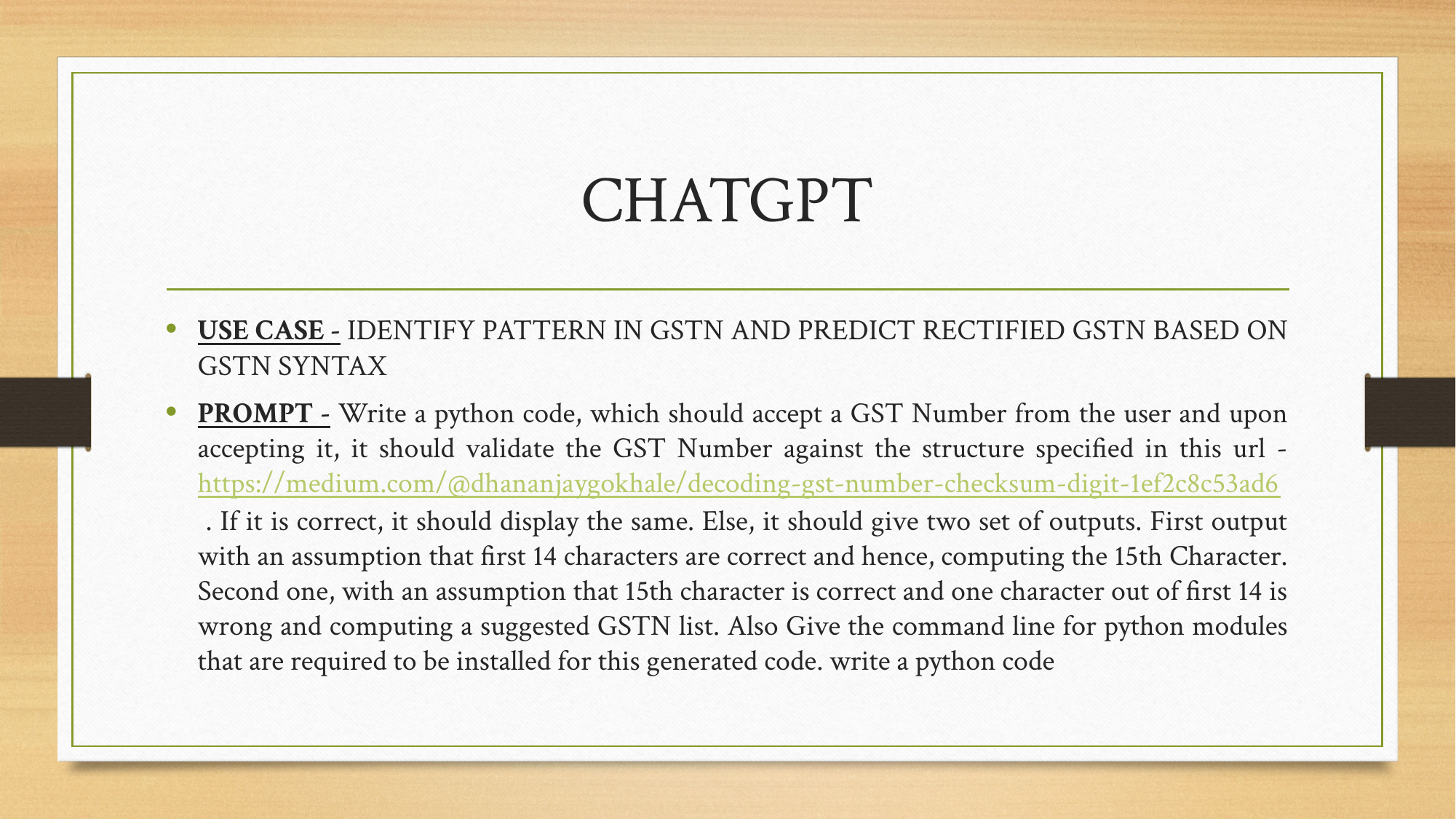

# CHATGPT
USE CASE - IDENTIFY PATTERN IN GSTN AND PREDICT RECTIFIED GSTN BASED ON GSTN SYNTAX
PROMPT - Write a python code, which should accept a GST Number from the user and upon accepting it, it should validate the GST Number against the structure specified in this url - https://medium.com/@dhananjaygokhale/decoding-gst-number-checksum-digit-1ef2c8c53ad6 . If it is correct, it should display the same. Else, it should give two set of outputs. First output with an assumption that first 14 characters are correct and hence, computing the 15th Character. Second one, with an assumption that 15th character is correct and one character out of first 14 is wrong and computing a suggested GSTN list. Also Give the command line for python modules that are required to be installed for this generated code. write a python code